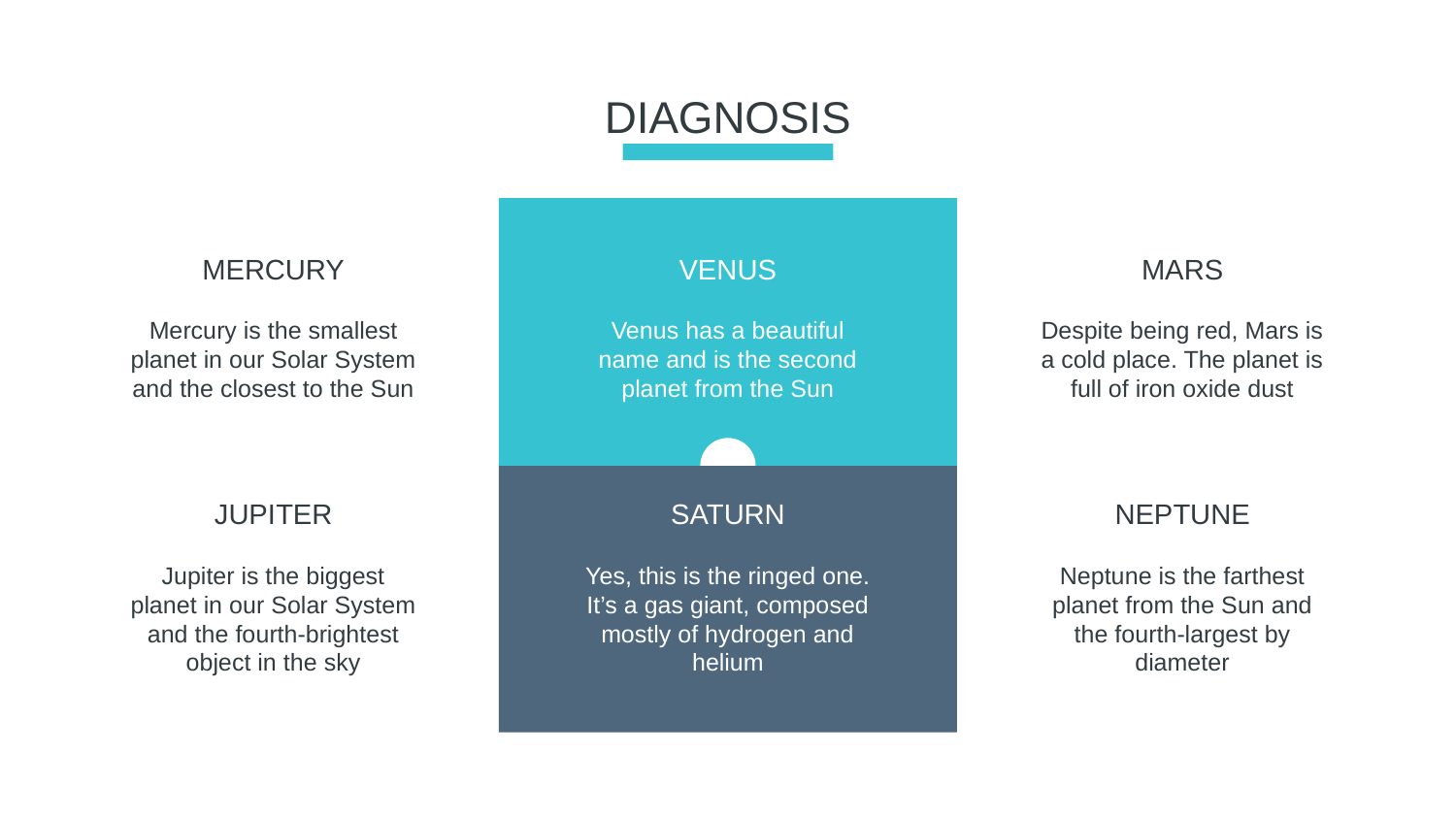

# DIAGNOSIS

MERCURY
VENUS
MARS
Mercury is the smallest planet in our Solar System and the closest to the Sun
Venus has a beautiful name and is the second planet from the Sun
Despite being red, Mars is a cold place. The planet is full of iron oxide dust

JUPITER
SATURN
NEPTUNE
Jupiter is the biggest planet in our Solar System and the fourth-brightest object in the sky
Yes, this is the ringed one. It’s a gas giant, composed mostly of hydrogen and helium
Neptune is the farthest planet from the Sun and the fourth-largest by diameter